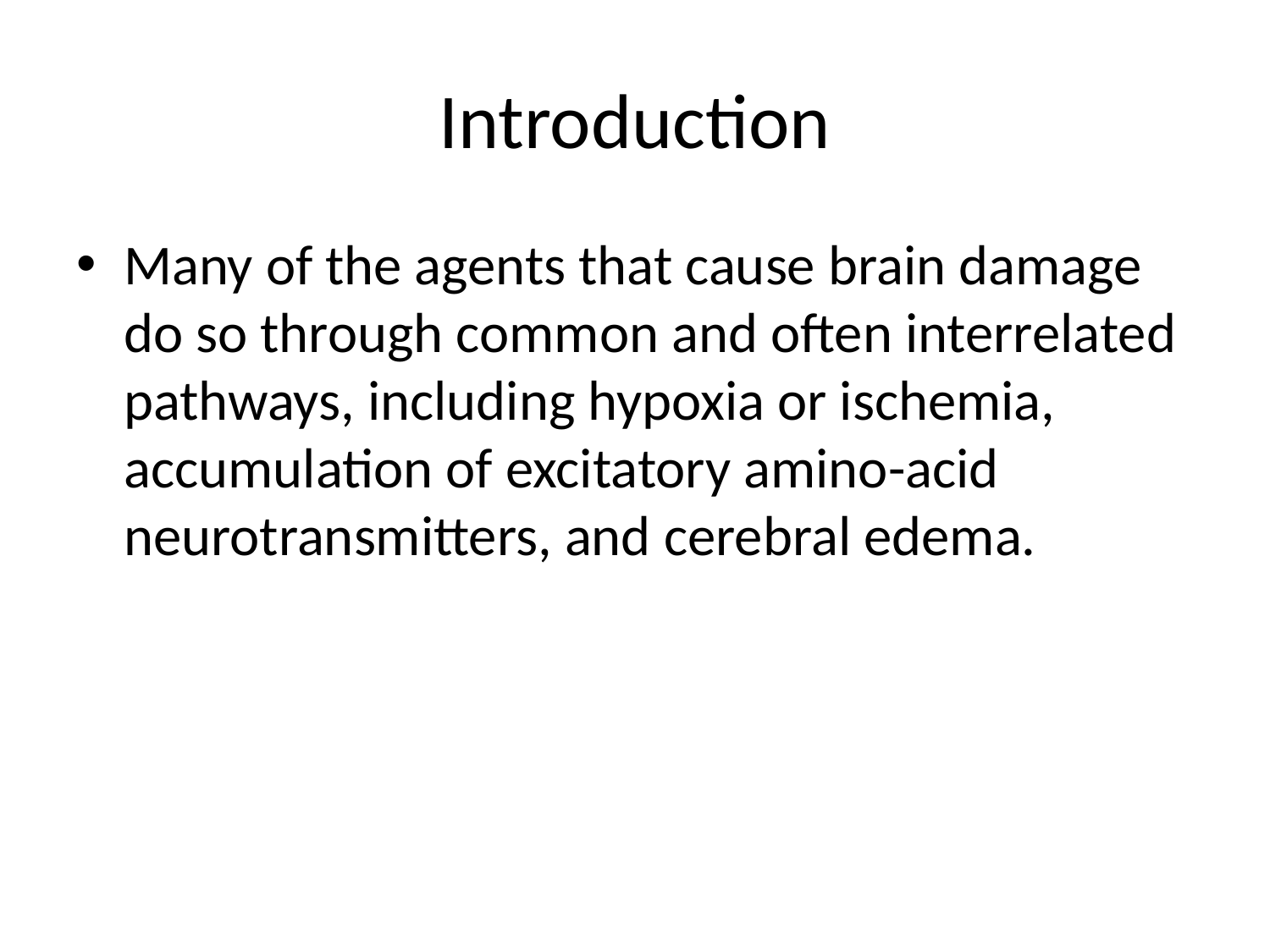

# Introduction
Many of the agents that cause brain damage do so through common and often interrelated pathways, including hypoxia or ischemia, accumulation of excitatory amino-acid neurotransmitters, and cerebral edema.